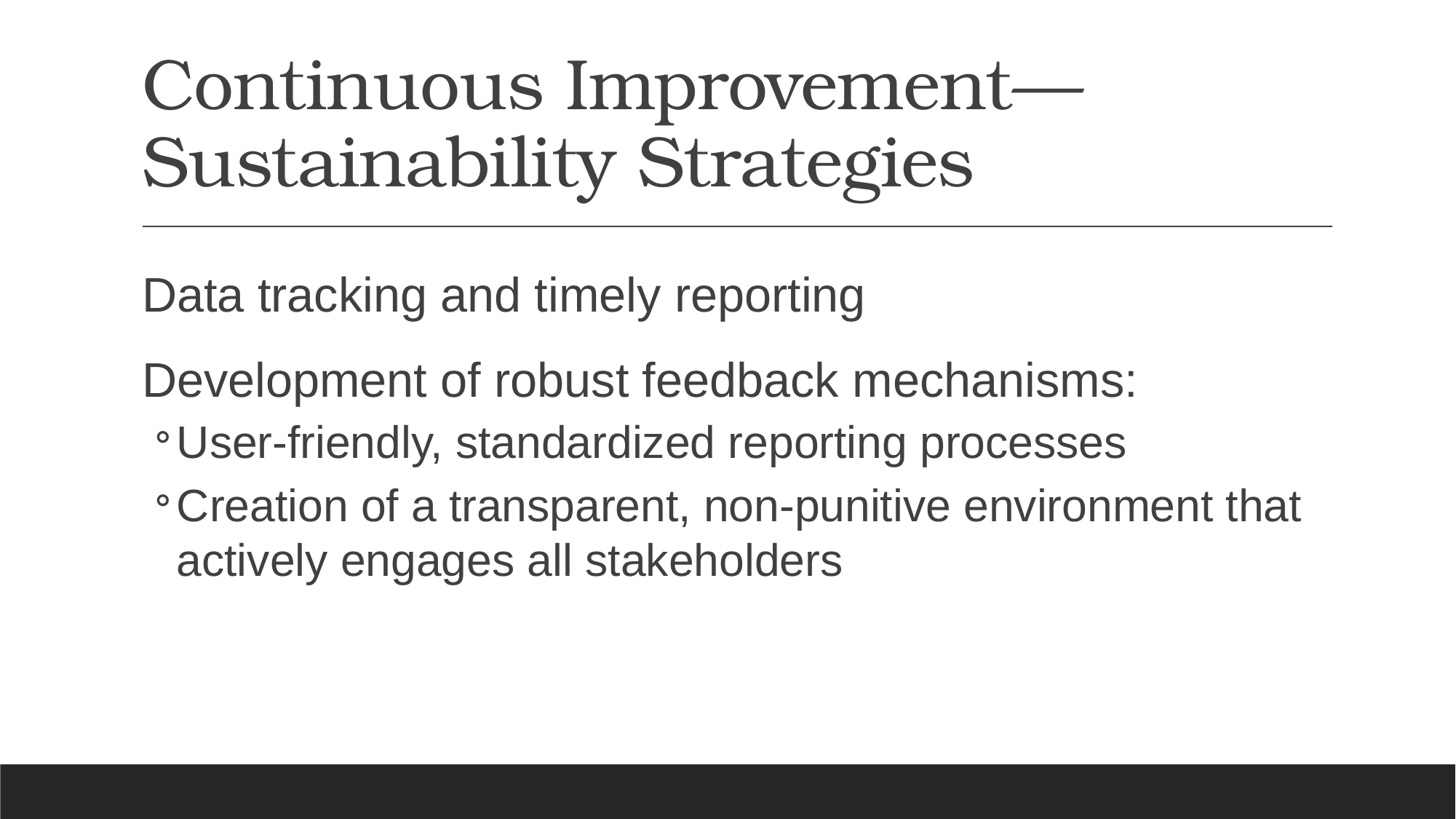

# Continuous Improvement—Sustainability Strategies
Data tracking and timely reporting
Development of robust feedback mechanisms:
User-friendly, standardized reporting processes
Creation of a transparent, non-punitive environment that actively engages all stakeholders